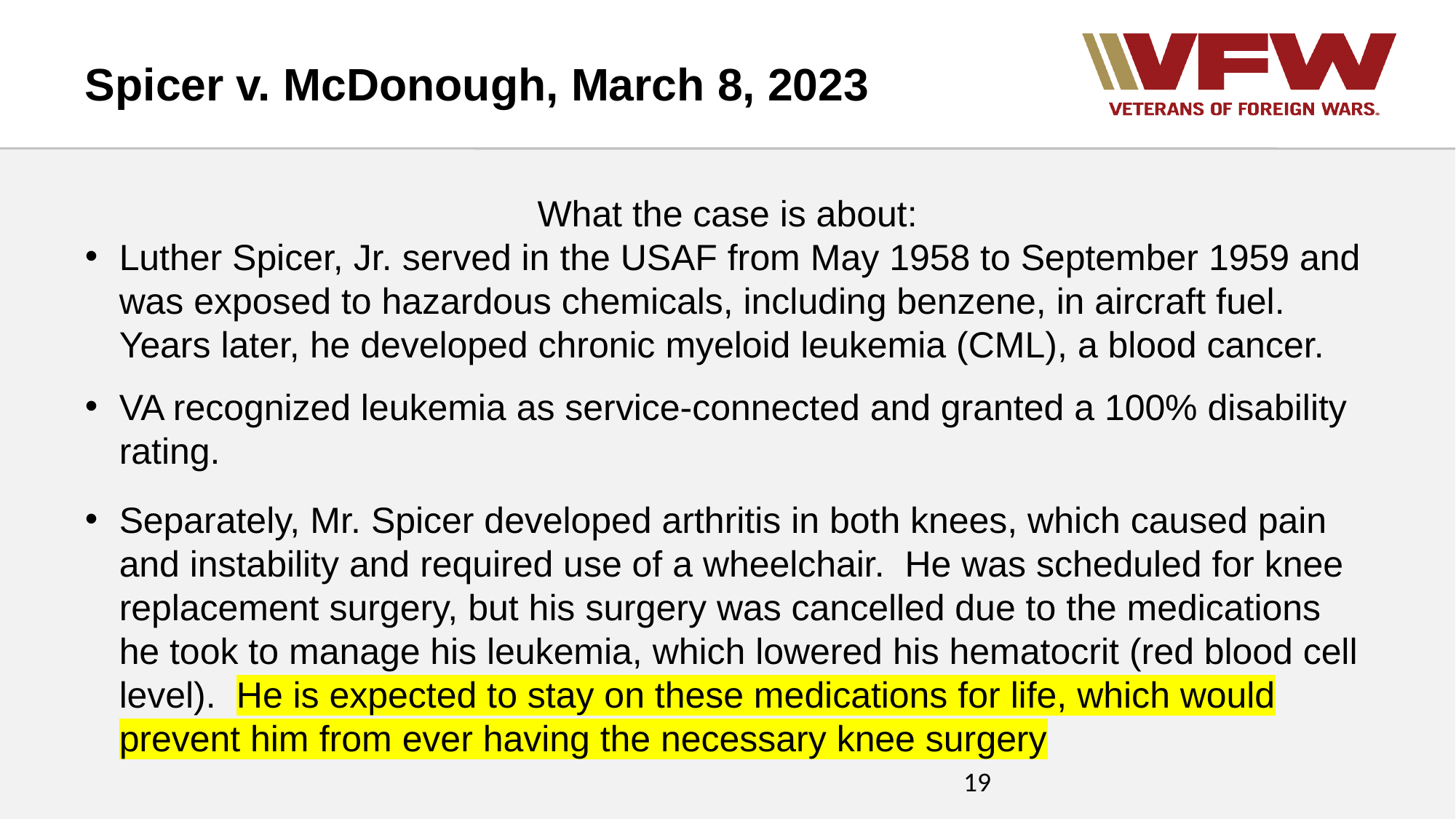

Spicer v. McDonough, March 8, 2023
What the case is about:
Luther Spicer, Jr. served in the USAF from May 1958 to September 1959 and was exposed to hazardous chemicals, including benzene, in aircraft fuel.  Years later, he developed chronic myeloid leukemia (CML), a blood cancer.

VA recognized leukemia as service-connected and granted a 100% disability rating.

Separately, Mr. Spicer developed arthritis in both knees, which caused pain and instability and required use of a wheelchair.  He was scheduled for knee replacement surgery, but his surgery was cancelled due to the medications he took to manage his leukemia, which lowered his hematocrit (red blood cell level).  He is expected to stay on these medications for life, which would prevent him from ever having the necessary knee surgery
19